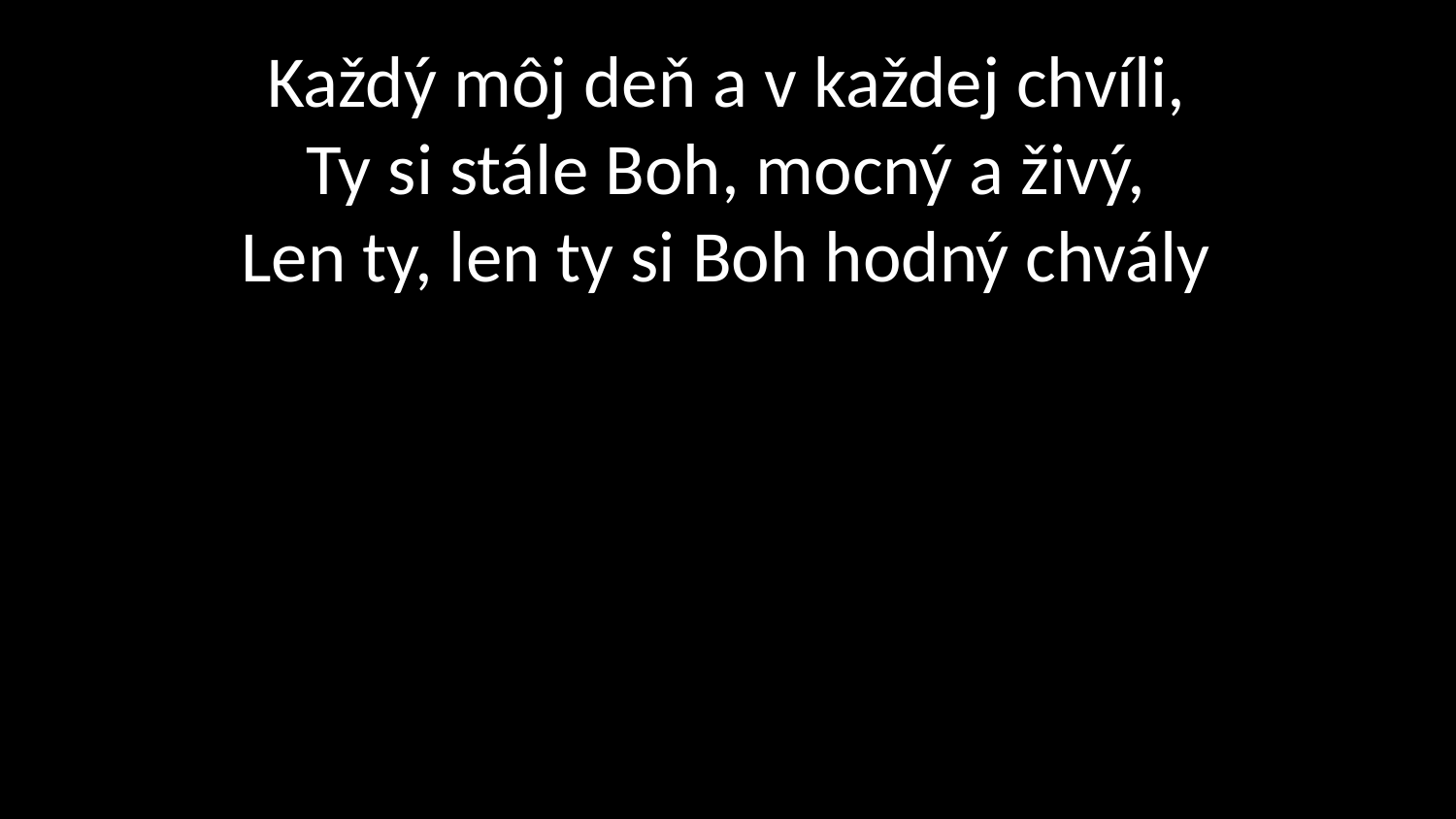

# Každý môj deň a v každej chvíli, Ty si stále Boh, mocný a živý, Len ty, len ty si Boh hodný chvály